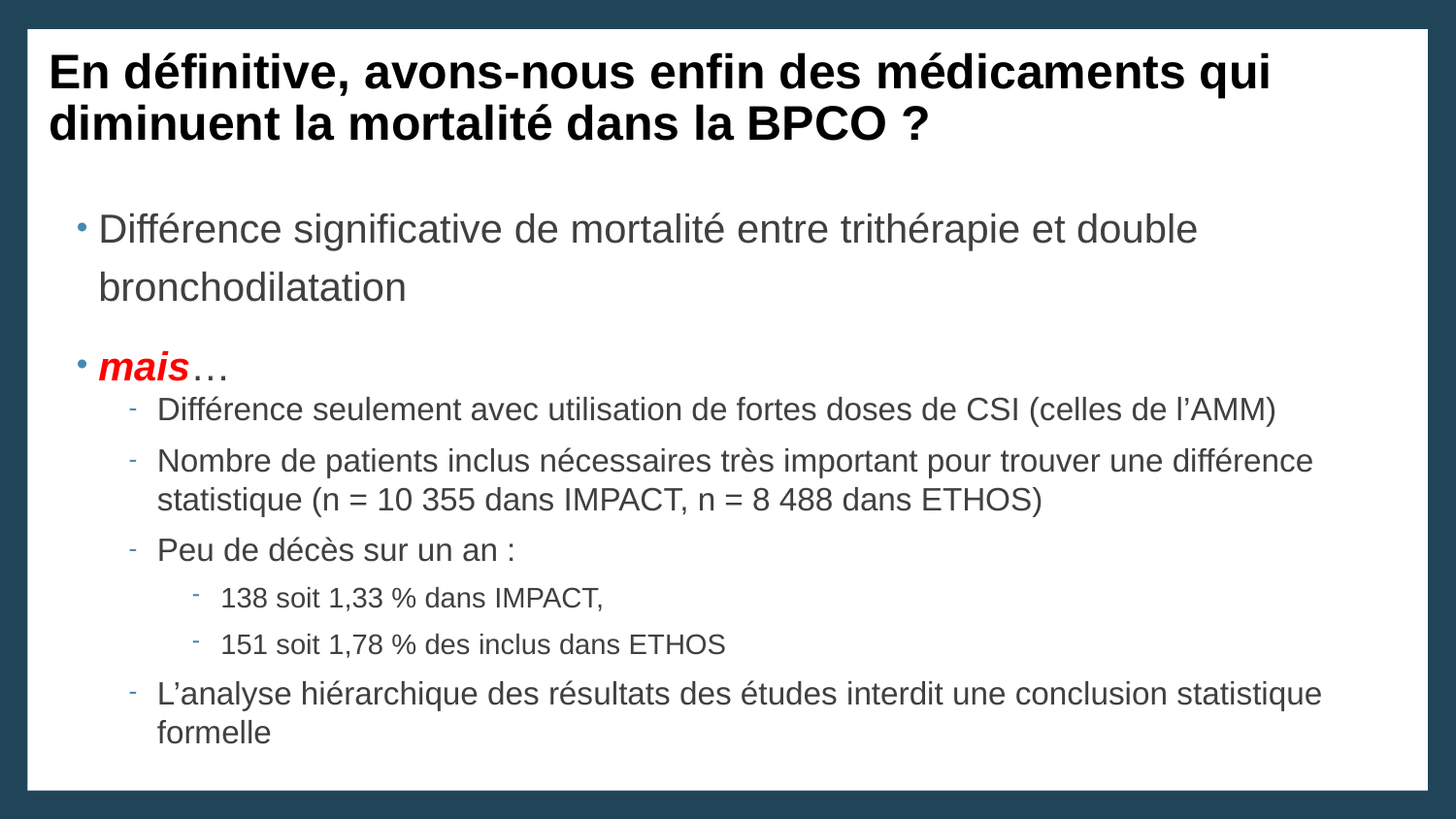

# En définitive, avons-nous enfin des médicaments qui diminuent la mortalité dans la BPCO ?
Différence significative de mortalité entre trithérapie et double bronchodilatation
mais…
Différence seulement avec utilisation de fortes doses de CSI (celles de l’AMM)
Nombre de patients inclus nécessaires très important pour trouver une différence statistique (n = 10 355 dans IMPACT, n = 8 488 dans ETHOS)
Peu de décès sur un an :
138 soit 1,33 % dans IMPACT,
151 soit 1,78 % des inclus dans ETHOS
L’analyse hiérarchique des résultats des études interdit une conclusion statistique formelle